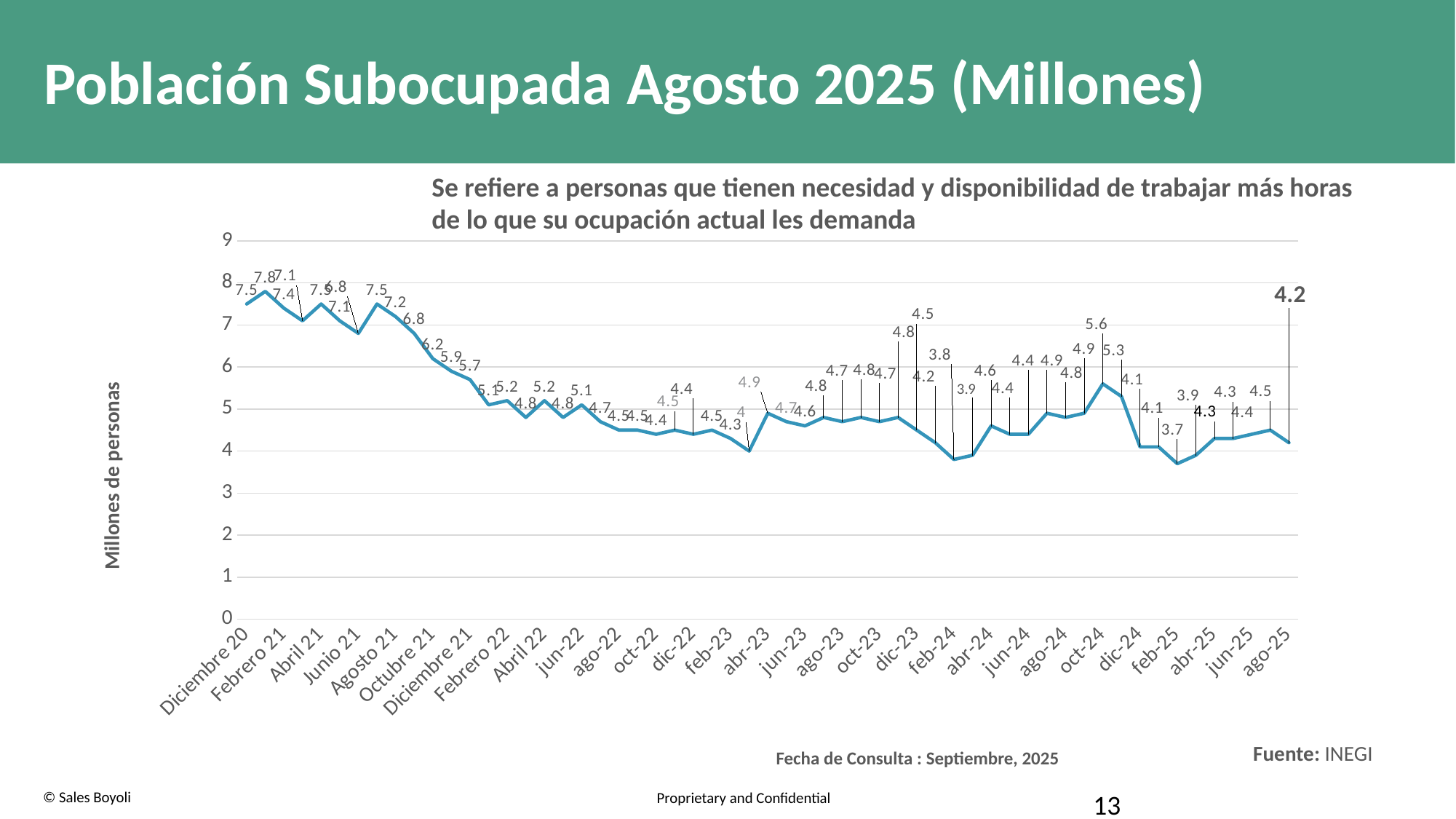

# Población Subocupada Agosto 2025 (Millones)
Se refiere a personas que tienen necesidad y disponibilidad de trabajar más horas
de lo que su ocupación actual les demanda

### Chart

| Category | millones de personas |
|---|---|
| Diciembre 20 | 7.5 |
| Enero 21 | 7.8 |
| Febrero 21 | 7.4 |
| Marzo 21 | 7.1 |
| Abril 21 | 7.5 |
| Mayo 21 | 7.1 |
| Junio 21 | 6.8 |
| Julio 21 | 7.5 |
| Agosto 21 | 7.2 |
| Septiembre 21 | 6.8 |
| Octubre 21 | 6.2 |
| Noviembre 21 | 5.9 |
| Diciembre 21 | 5.7 |
| Enero 22 | 5.1 |
| Febrero 22 | 5.2 |
| Marzo 22 | 4.8 |
| Abril 22 | 5.2 |
| Mayo 22 | 4.8 |
| jun-22 | 5.1 |
| jul-22 | 4.7 |
| ago-22 | 4.5 |
| sep-22 | 4.5 |
| oct-22 | 4.4 |
| nov-22 | 4.5 |
| dic-22 | 4.4 |
| ene-23 | 4.5 |
| feb-23 | 4.3 |
| mar-23 | 4.0 |
| abr-23 | 4.9 |
| may-23 | 4.7 |
| jun-23 | 4.6 |
| jul-23 | 4.8 |
| ago-23 | 4.7 |
| sep-23 | 4.8 |
| oct-23 | 4.7 |
| nov-23 | 4.8 |
| dic-23 | 4.5 |
| ene-24 | 4.2 |
| feb-24 | 3.8 |
| mar-24 | 3.9 |
| abr-24 | 4.6 |
| may-24 | 4.4 |
| jun-24 | 4.4 |
| jul-24 | 4.9 |
| ago-24 | 4.8 |
| sep-24 | 4.9 |
| oct-24 | 5.6 |
| nov-24 | 5.3 |
| dic-24 | 4.1 |
| ene-25 | 4.1 |
| feb-25 | 3.7 |
| mar-25 | 3.9 |
| abr-25 | 4.3 |
| may-25 | 4.3 |
| jun-25 | 4.4 |
| jul-25 | 4.5 |
| ago-25 | 4.2 |
Millones de personas
Fuente: INEGI

Fecha de Consulta : Septiembre, 2025
13